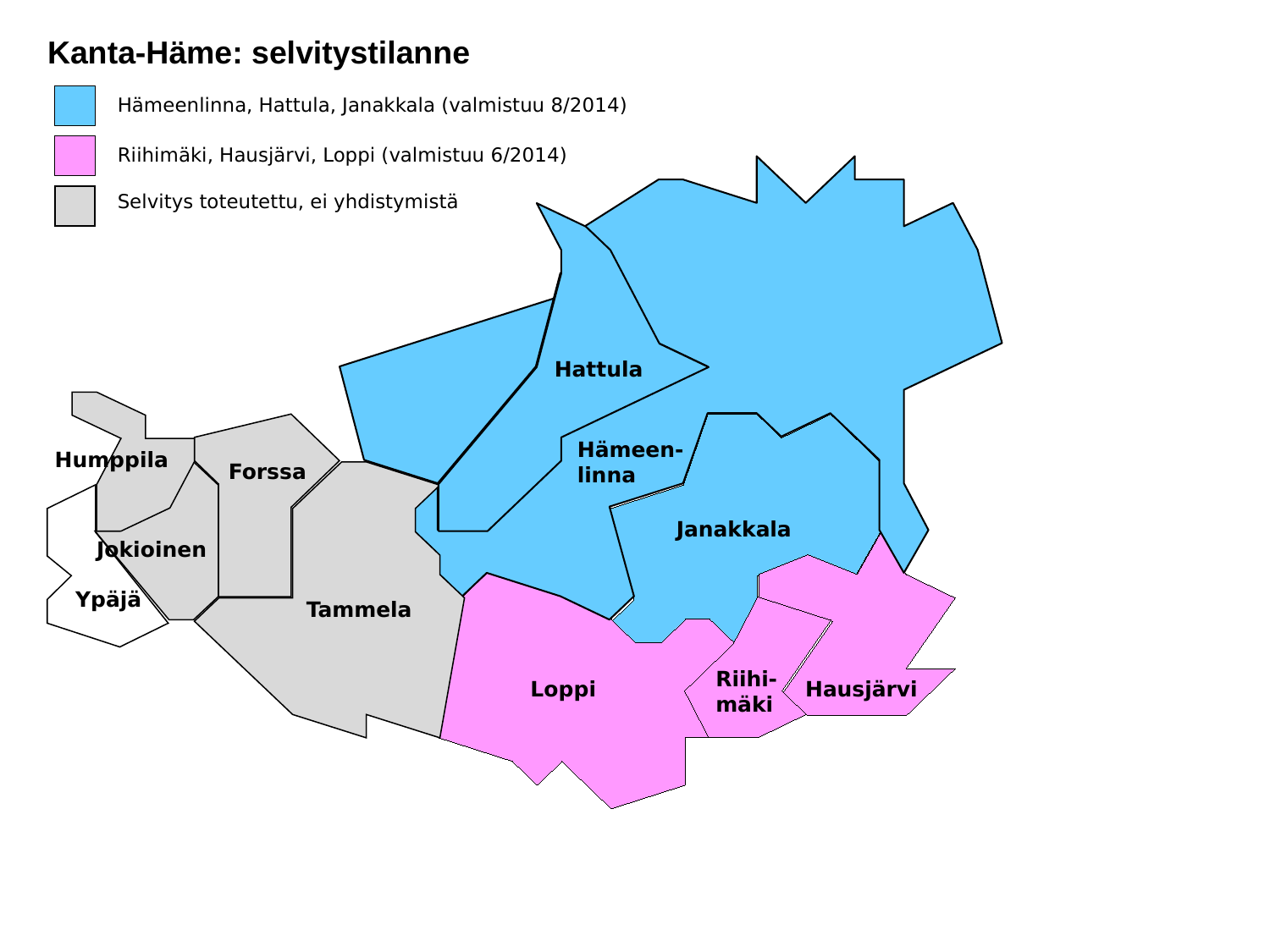

Kanta-Häme: selvitystilanne

Hämeenlinna, Hattula, Janakkala (valmistuu 8/2014)

Riihimäki, Hausjärvi, Loppi (valmistuu 6/2014)

Selvitys toteutettu, ei yhdistymistä

Hattula

Hämeen-
linna
Humppila
Forssa

Janakkala

Jokioinen

Ypäjä
Tammela

Riihi-
mäki
Hausjärvi
Loppi